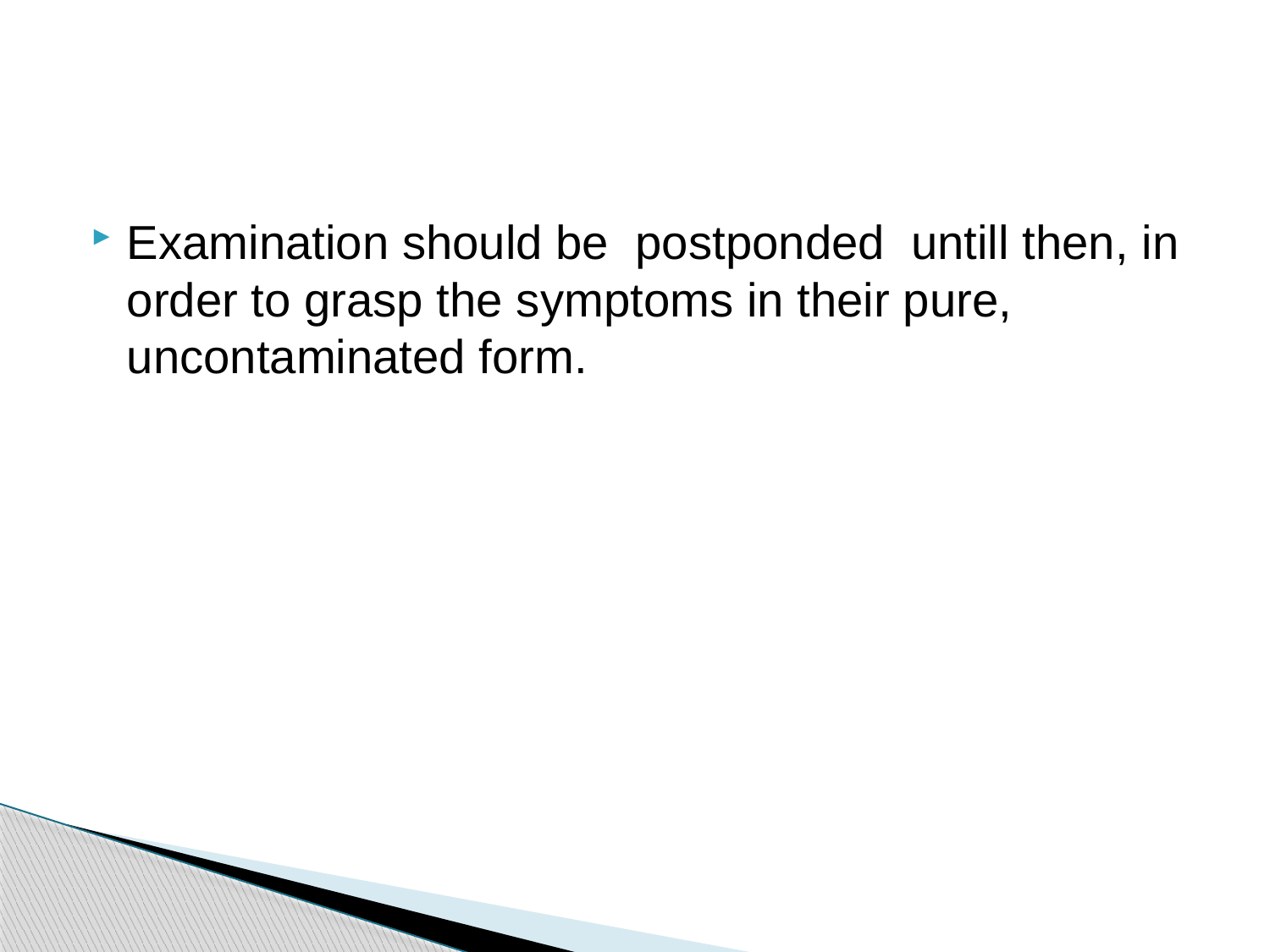

#
Examination should be  postponded  untill then, in order to grasp the symptoms in their pure, uncontaminated form.